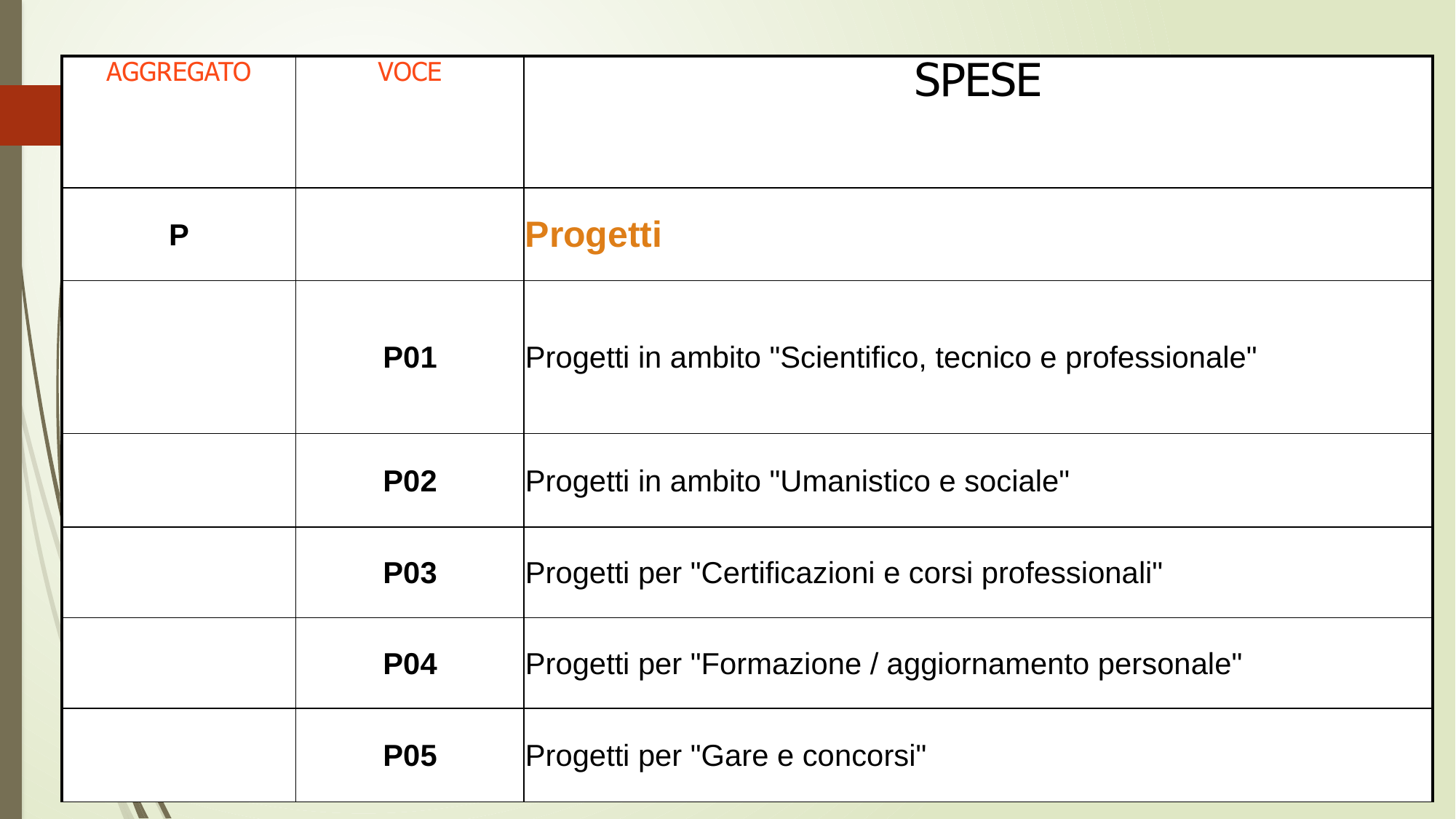

| AGGREGATO | VOCE | SPESE |
| --- | --- | --- |
| P |  | Progetti |
|  | P01 | Progetti in ambito "Scientifico, tecnico e professionale" |
|  | P02 | Progetti in ambito "Umanistico e sociale" |
|  | P03 | Progetti per "Certificazioni e corsi professionali" |
|  | P04 | Progetti per "Formazione / aggiornamento personale" |
|  | P05 | Progetti per "Gare e concorsi" |